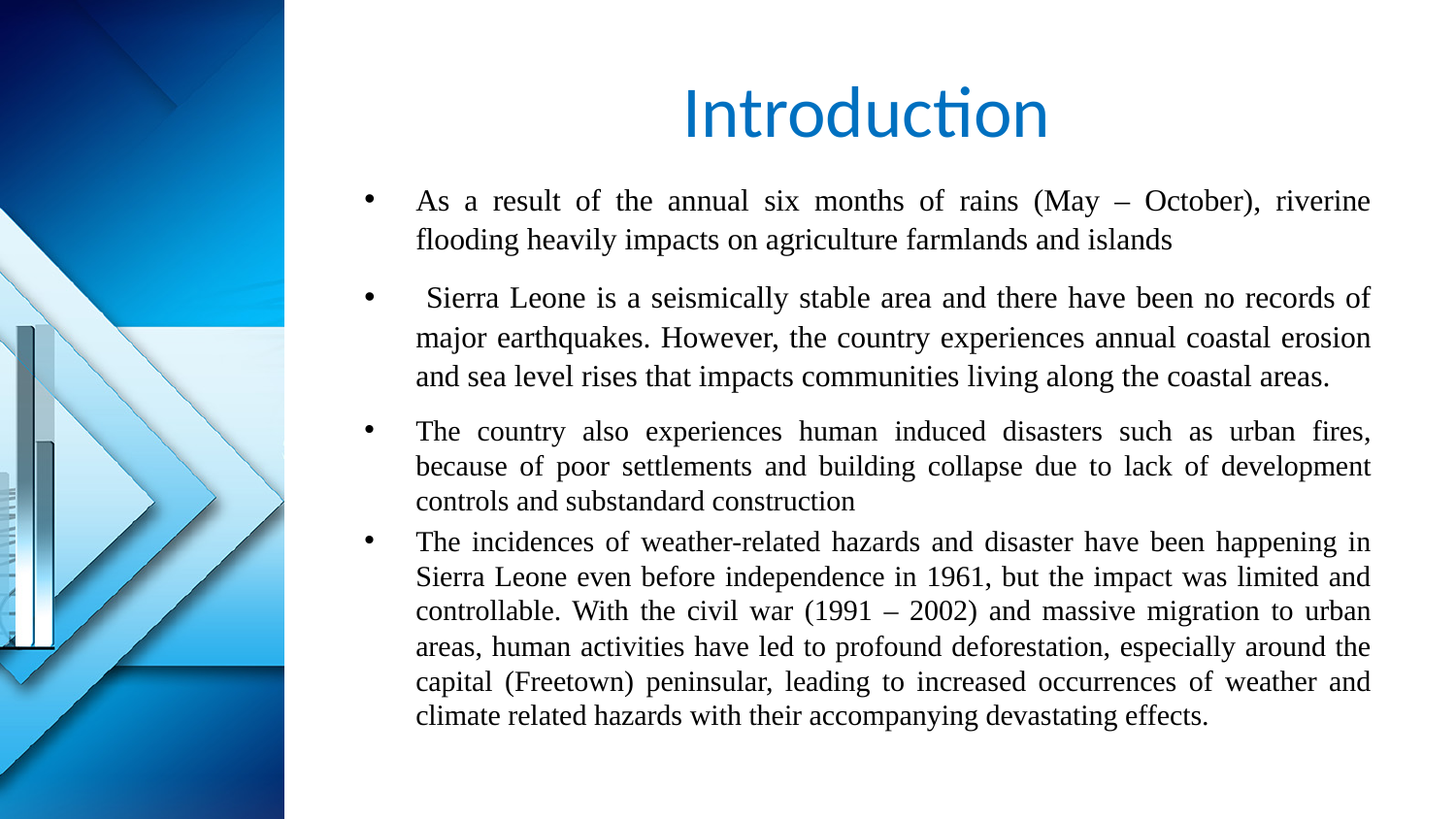

# Introduction
As a result of the annual six months of rains (May – October), riverine flooding heavily impacts on agriculture farmlands and islands
 Sierra Leone is a seismically stable area and there have been no records of major earthquakes. However, the country experiences annual coastal erosion and sea level rises that impacts communities living along the coastal areas.
The country also experiences human induced disasters such as urban fires, because of poor settlements and building collapse due to lack of development controls and substandard construction
The incidences of weather-related hazards and disaster have been happening in Sierra Leone even before independence in 1961, but the impact was limited and controllable. With the civil war (1991 – 2002) and massive migration to urban areas, human activities have led to profound deforestation, especially around the capital (Freetown) peninsular, leading to increased occurrences of weather and climate related hazards with their accompanying devastating effects.